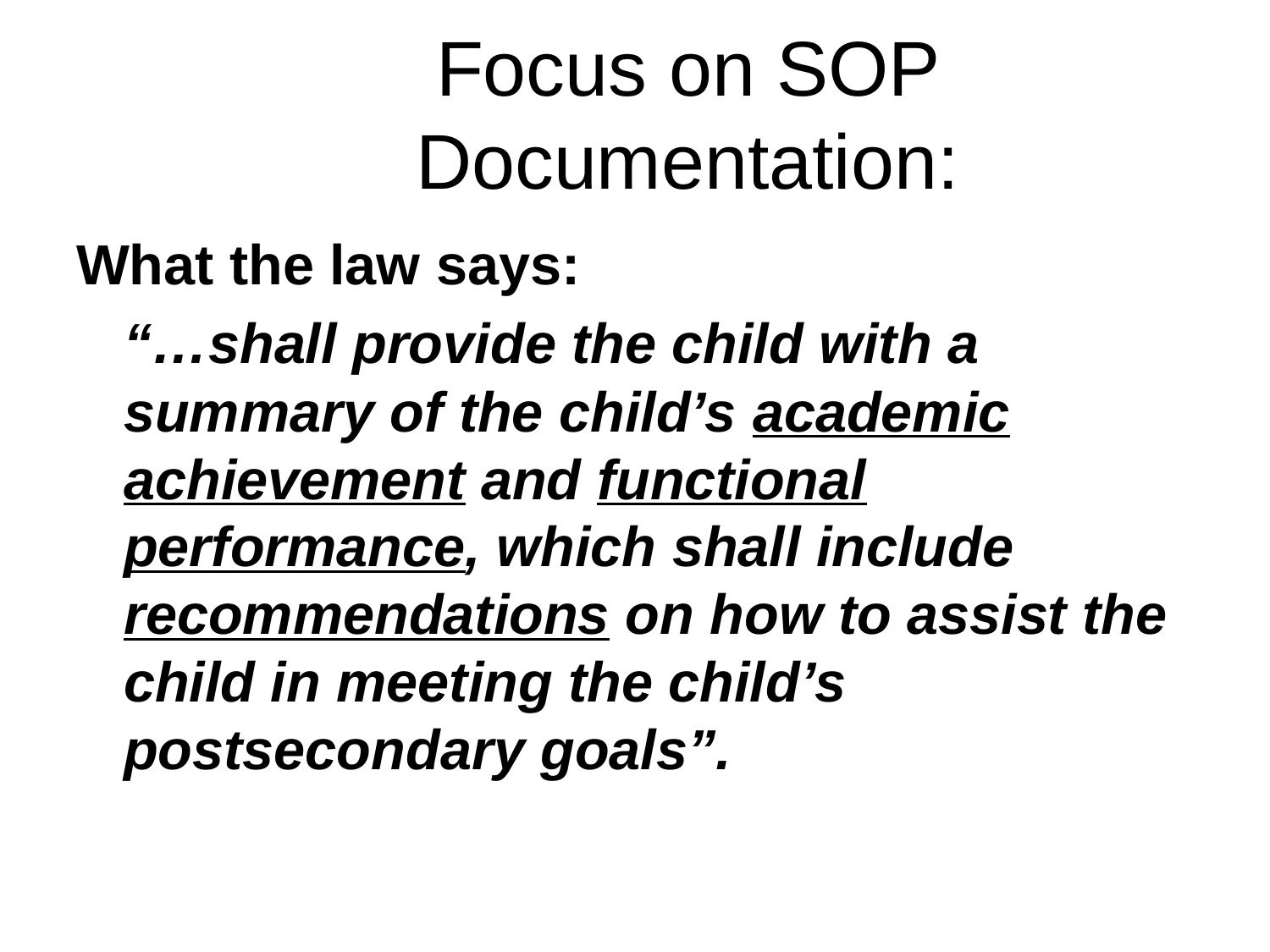

# Focus on SOP Documentation:
What the law says:
	“…shall provide the child with a summary of the child’s academic achievement and functional performance, which shall include recommendations on how to assist the child in meeting the child’s postsecondary goals”.

5